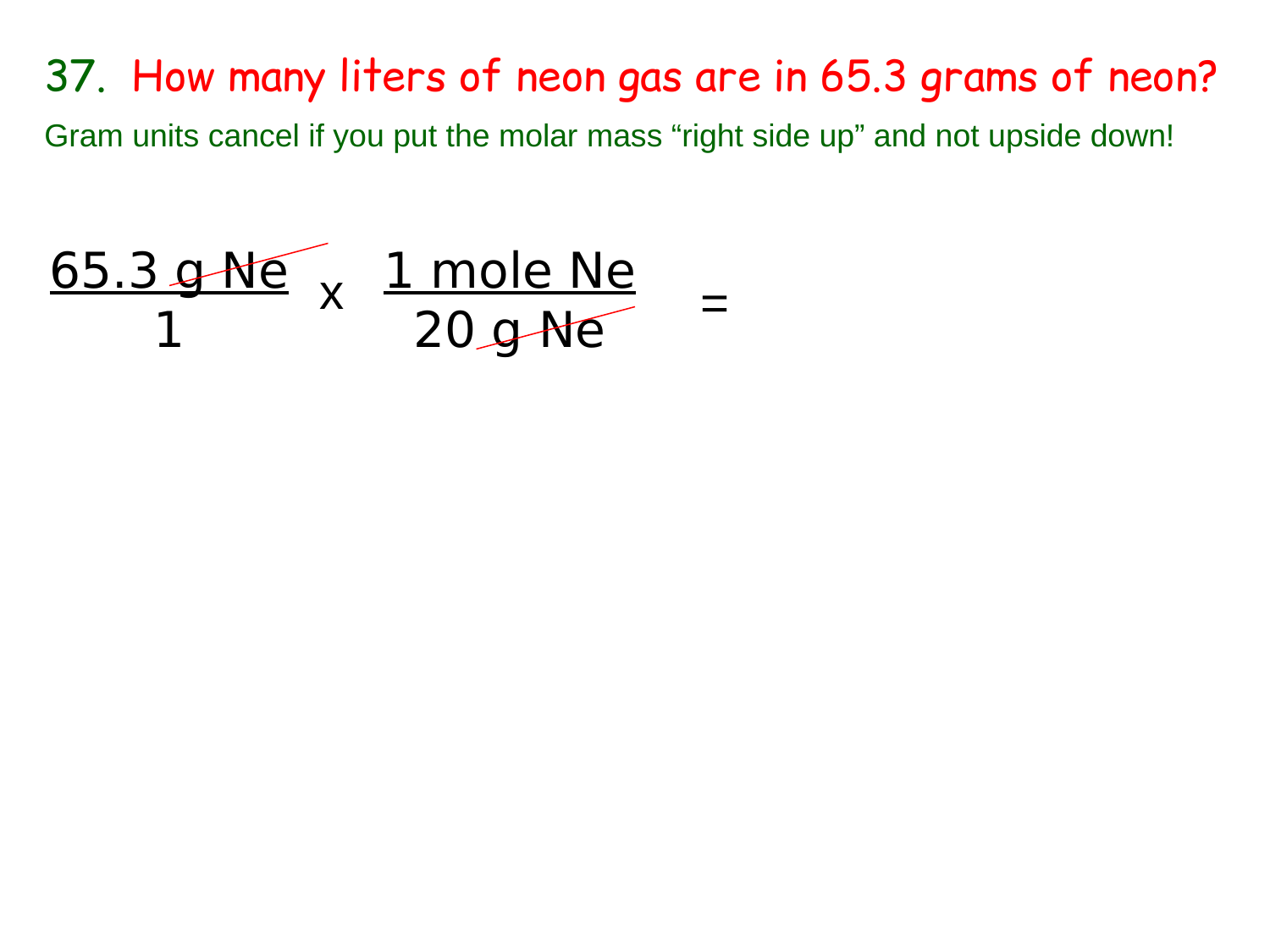

37.  How many liters of neon gas are in 65.3 grams of neon?
Gram units cancel if you put the molar mass “right side up” and not upside down!
65.3 g Ne
1
1 mole Ne
20 g Ne

x
=